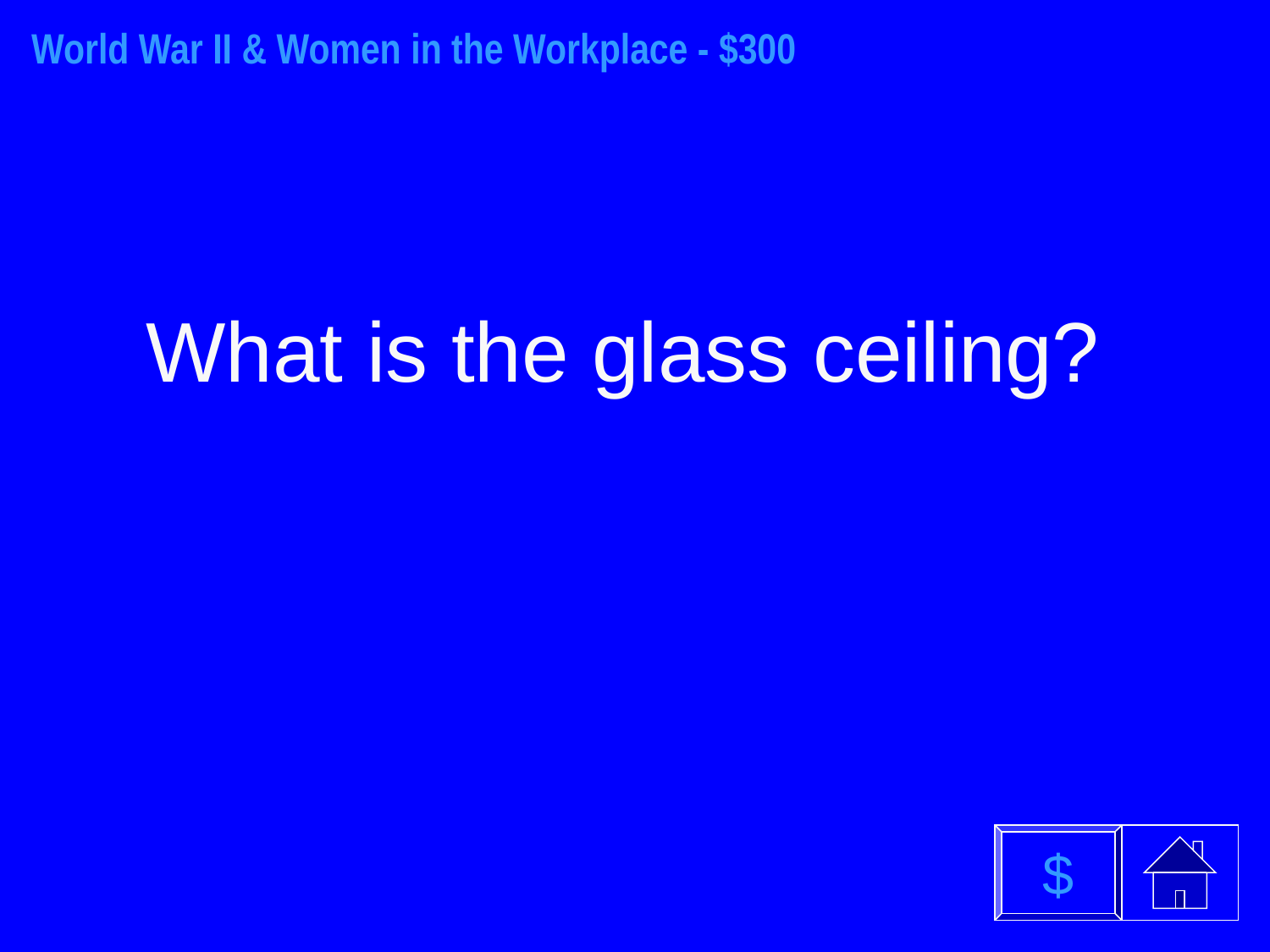

World War II & Women in the Workplace - $300
What is the glass ceiling?

$